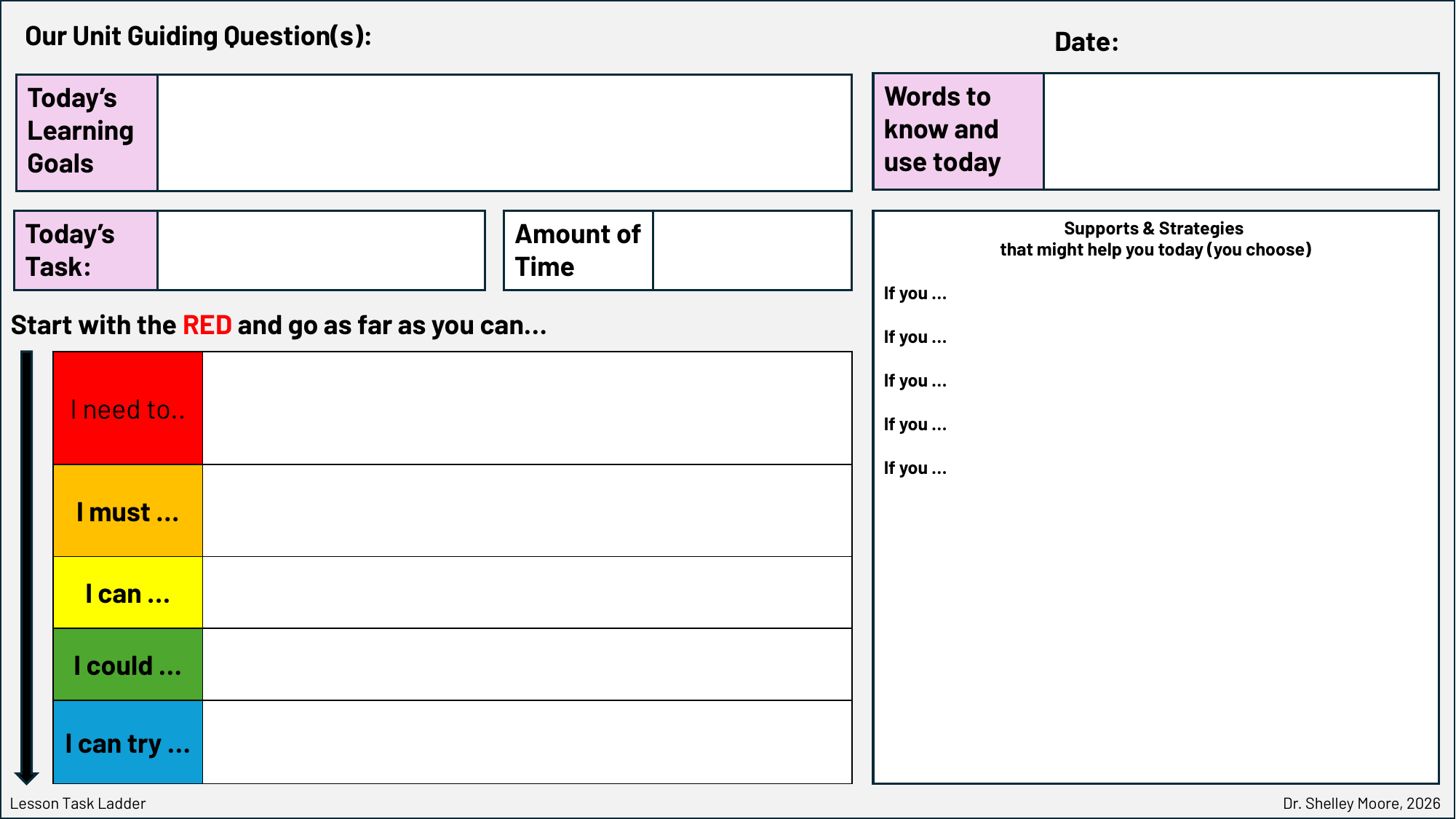

Our Unit Guiding Question(s):
Date:
Words to know and use today

Today’s
Learning
Goals

Amount of Time

Supports & Strategies
that might help you today (you choose)

If you …

If you …

If you …

If you …

If you …

Today’s Task:

Start with the RED and go as far as you can…

| I need to.. |  |
| --- | --- |
| I must … |  |
| I can … |  |
| I could … |  |
| I can try … |  |

Lesson Task Ladder
Dr. Shelley Moore, 2026